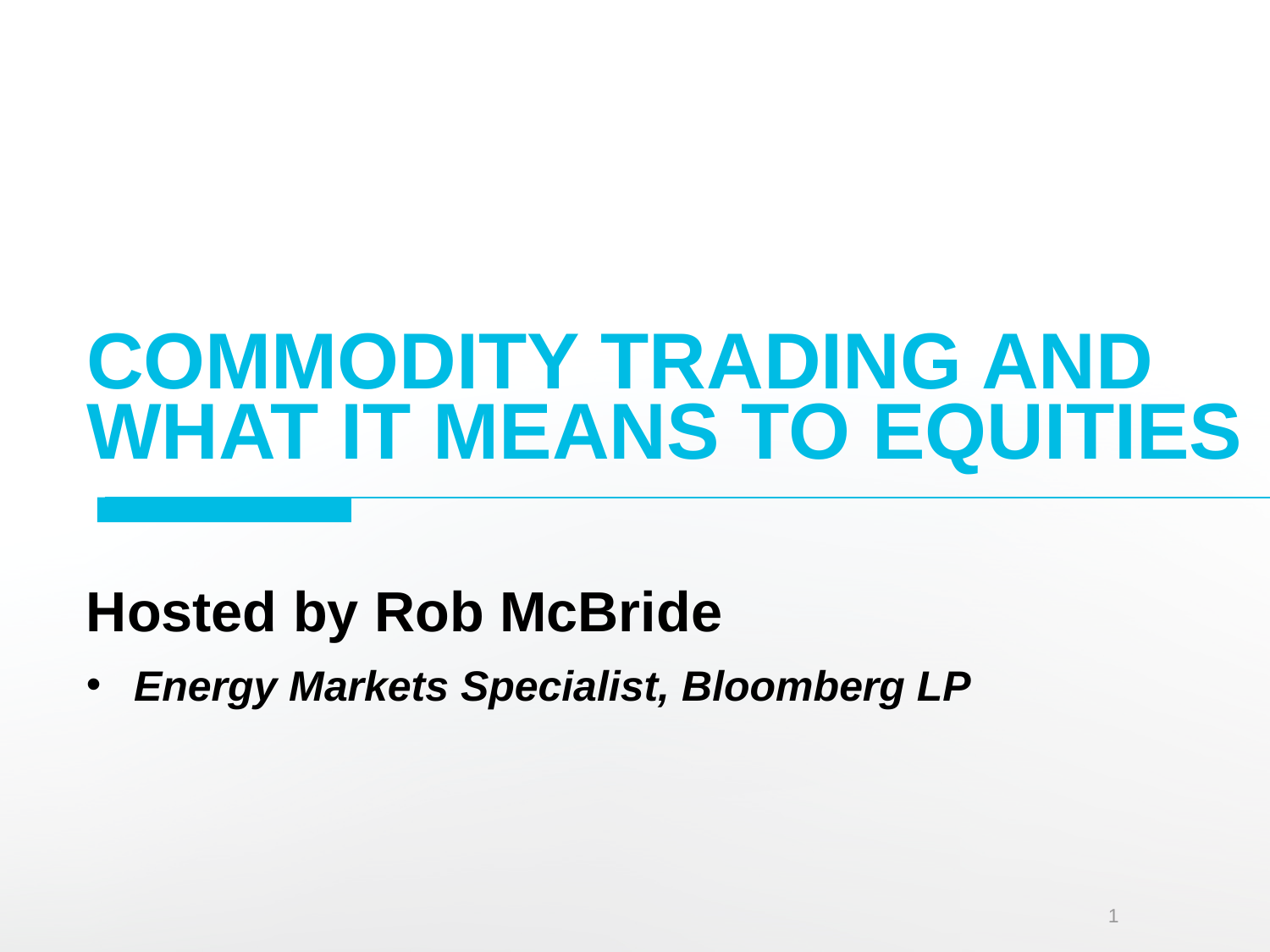

# COMMODITY TRADING AND WHAT IT MEANS TO EQUITIES
Hosted by Rob McBride
Energy Markets Specialist, Bloomberg LP
1